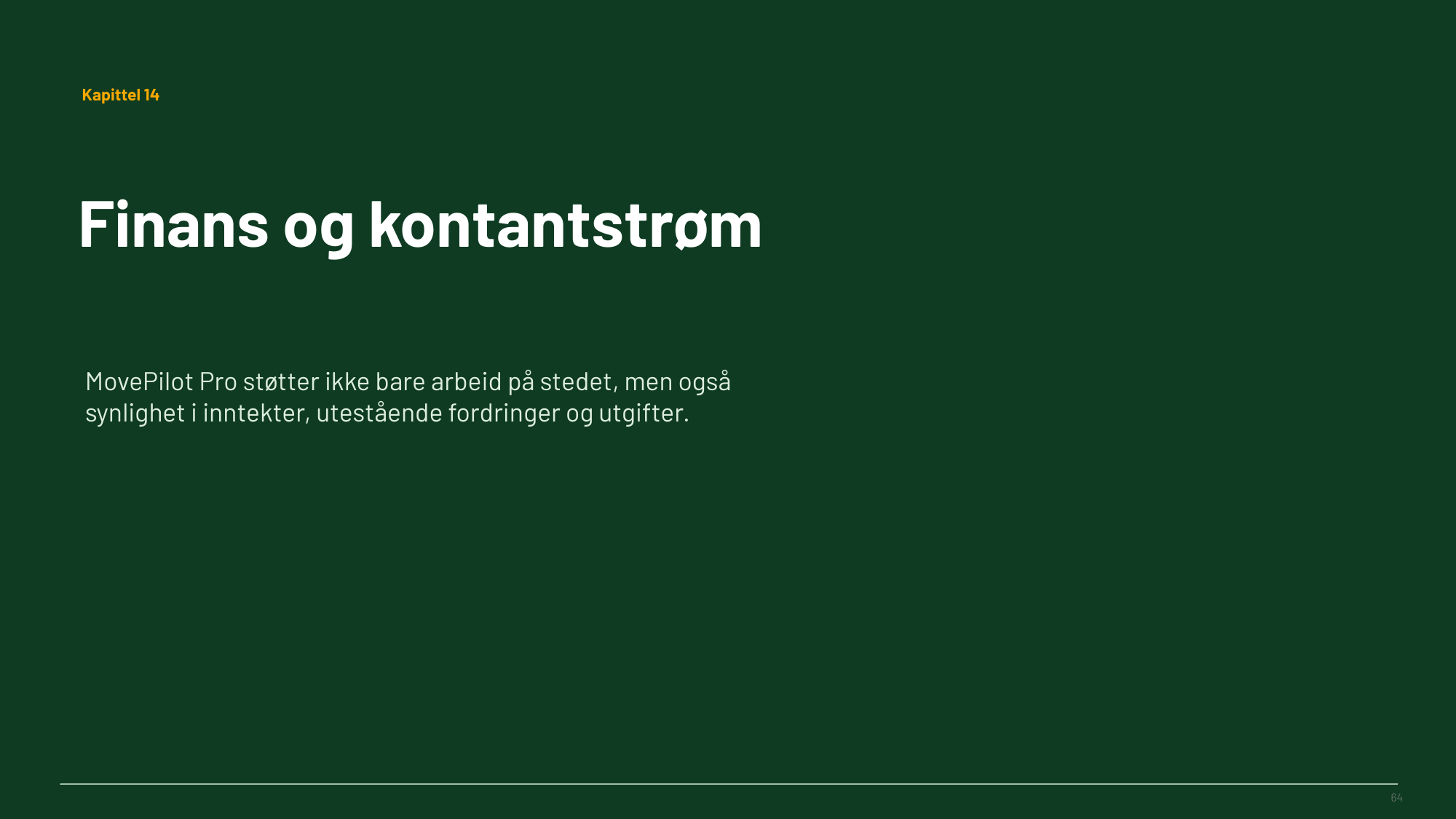

MovePilot Pro 4.0
Kapittel 14
Finans og kontantstrøm
MovePilot Pro støtter ikke bare arbeid på stedet, men også synlighet i inntekter, utestående fordringer og utgifter.

64